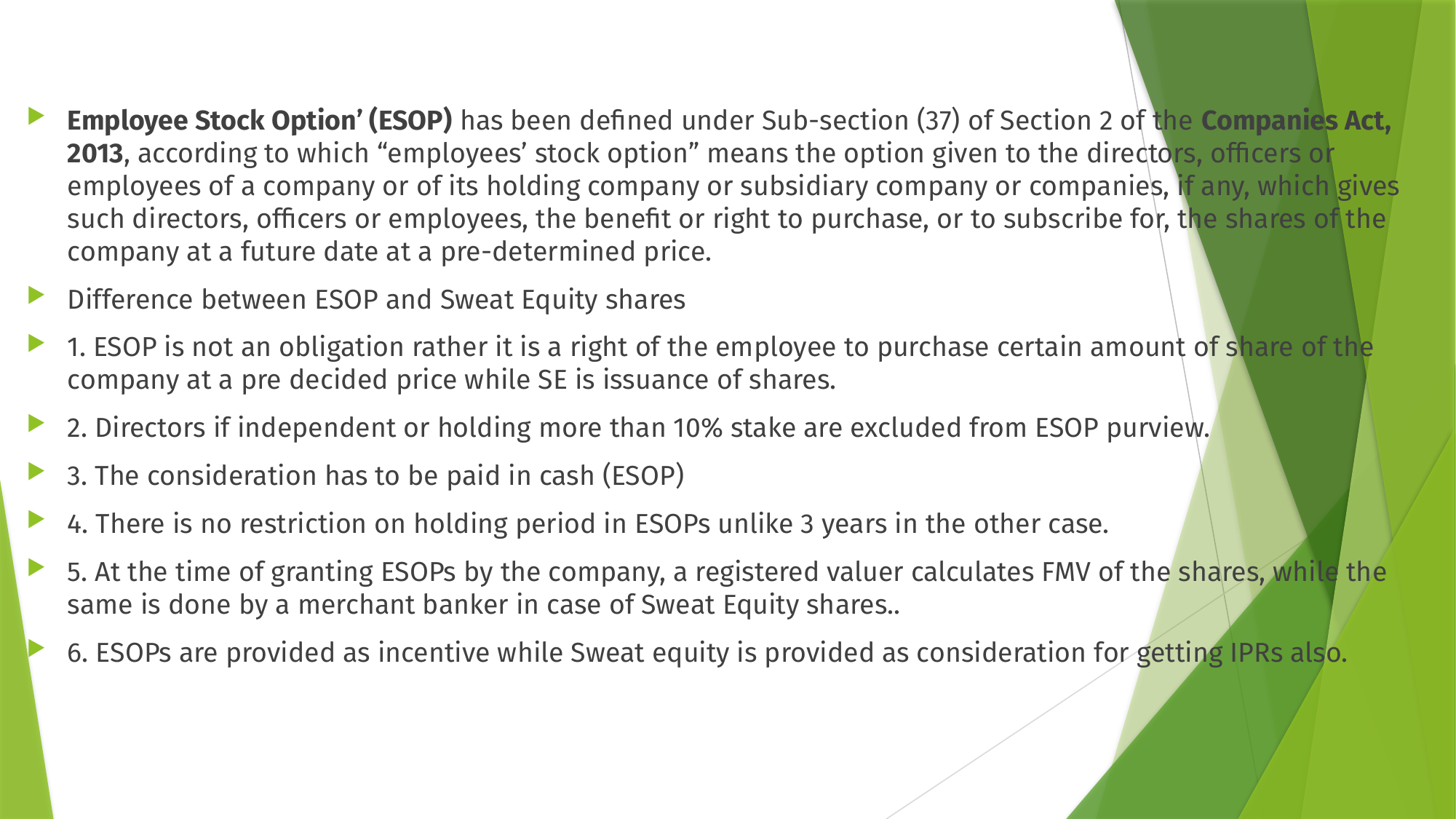

#
Employee Stock Option’ (ESOP) has been defined under Sub-section (37) of Section 2 of the Companies Act, 2013, according to which “employees’ stock option” means the option given to the directors, officers or employees of a company or of its holding company or subsidiary company or companies, if any, which gives such directors, officers or employees, the benefit or right to purchase, or to subscribe for, the shares of the company at a future date at a pre-determined price.
Difference between ESOP and Sweat Equity shares
1. ESOP is not an obligation rather it is a right of the employee to purchase certain amount of share of the company at a pre decided price while SE is issuance of shares.
2. Directors if independent or holding more than 10% stake are excluded from ESOP purview.
3. The consideration has to be paid in cash (ESOP)
4. There is no restriction on holding period in ESOPs unlike 3 years in the other case.
5. At the time of granting ESOPs by the company, a registered valuer calculates FMV of the shares, while the same is done by a merchant banker in case of Sweat Equity shares..
6. ESOPs are provided as incentive while Sweat equity is provided as consideration for getting IPRs also.